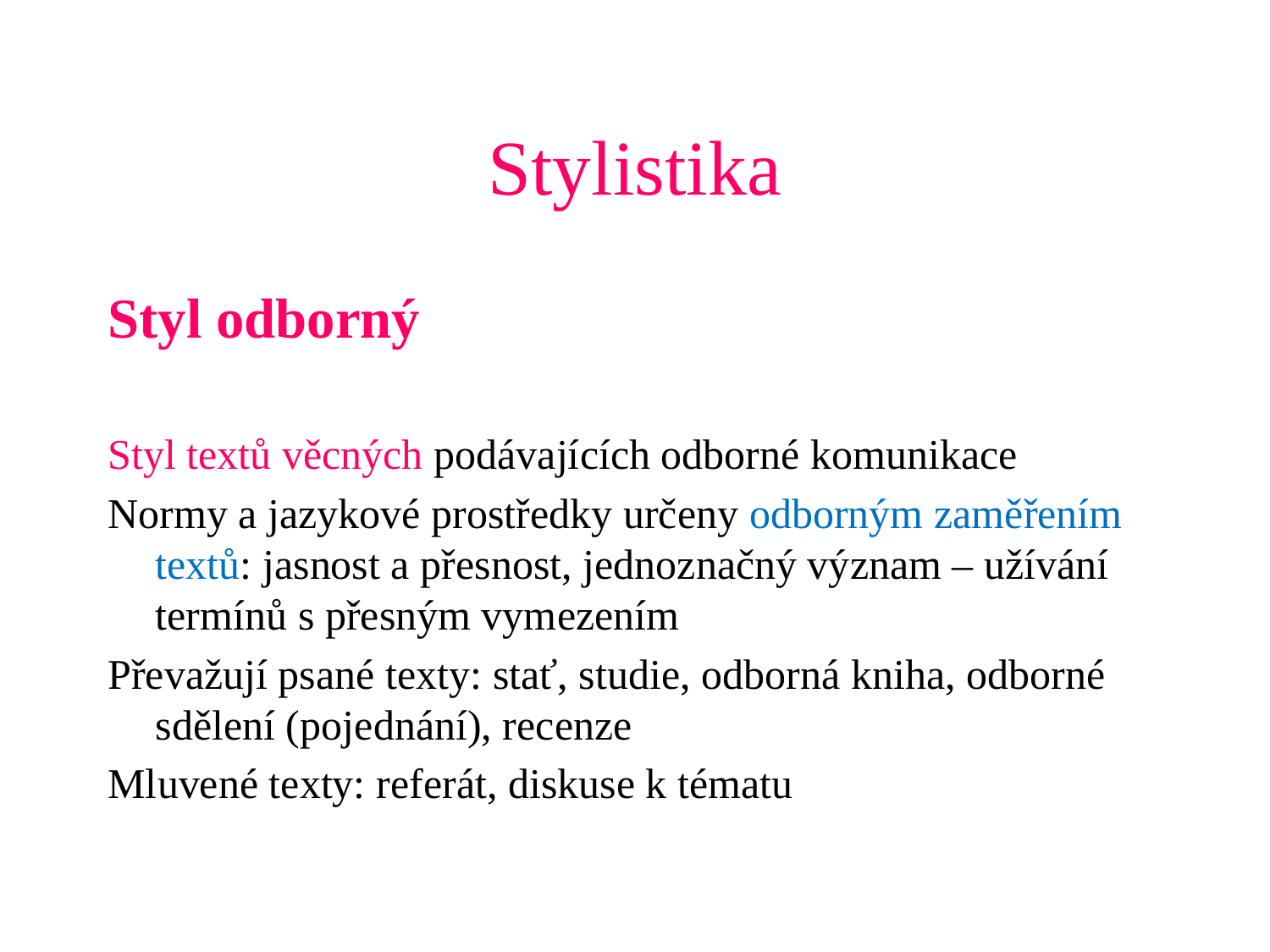

# Stylistika
Styl odborný

Styl textů věcných podávajících odborné komunikace
Normy a jazykové prostředky určeny odborným zaměřením textů: jasnost a přesnost, jednoznačný význam – užívání termínů s přesným vymezením
Převažují psané texty: stať, studie, odborná kniha, odborné sdělení (pojednání), recenze
Mluvené texty: referát, diskuse k tématu